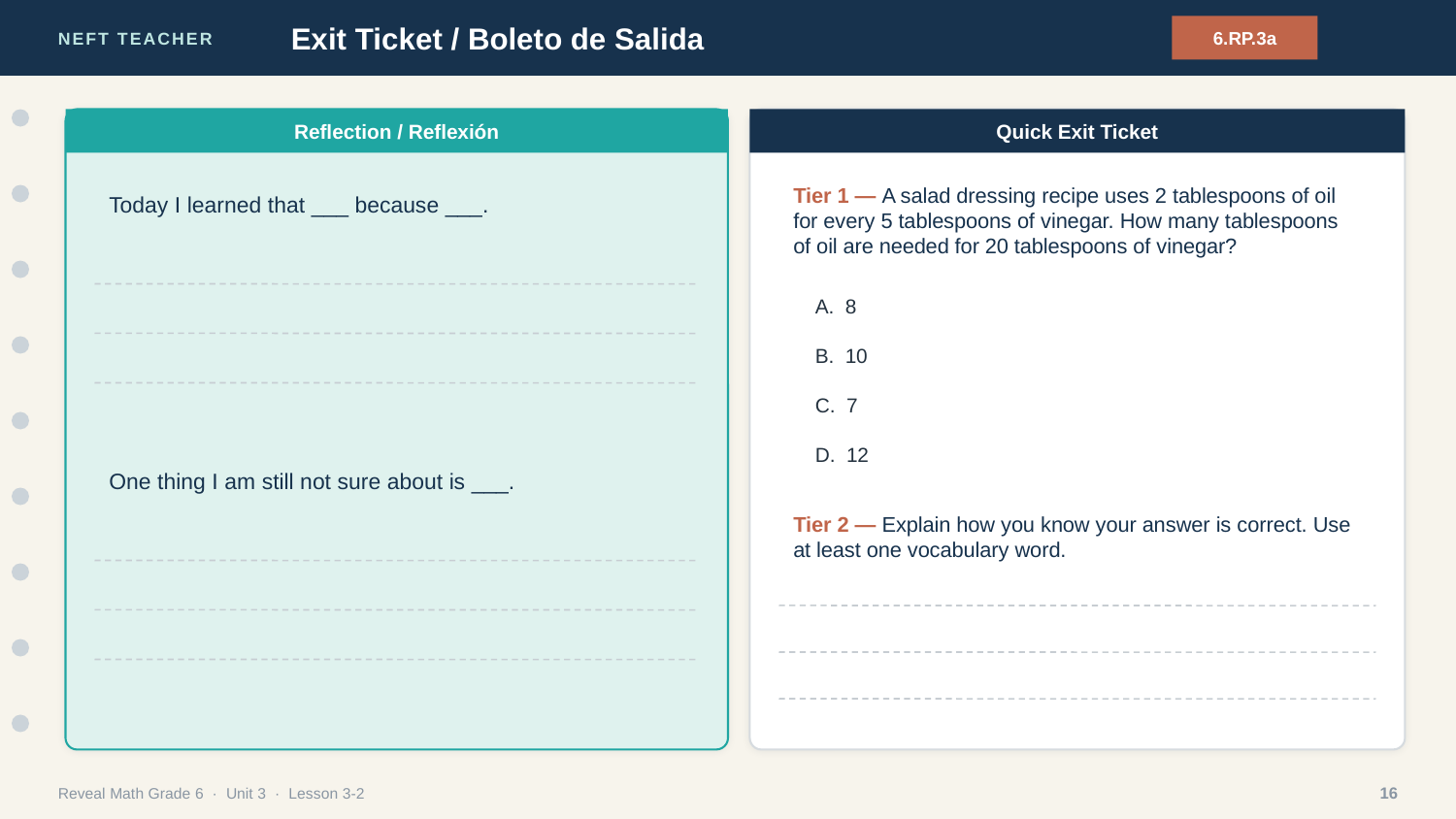

NEFT TEACHER
Exit Ticket / Boleto de Salida
6.RP.3a

Reflection / Reflexión

Quick Exit Ticket
Today I learned that ___ because ___.
Tier 1 — A salad dressing recipe uses 2 tablespoons of oil for every 5 tablespoons of vinegar. How many tablespoons of oil are needed for 20 tablespoons of vinegar?

A.  8

B.  10

C.  7

D.  12
One thing I am still not sure about is ___.

Tier 2 — Explain how you know your answer is correct. Use at least one vocabulary word.

Reveal Math Grade 6  ·  Unit 3  ·  Lesson 3-2
16